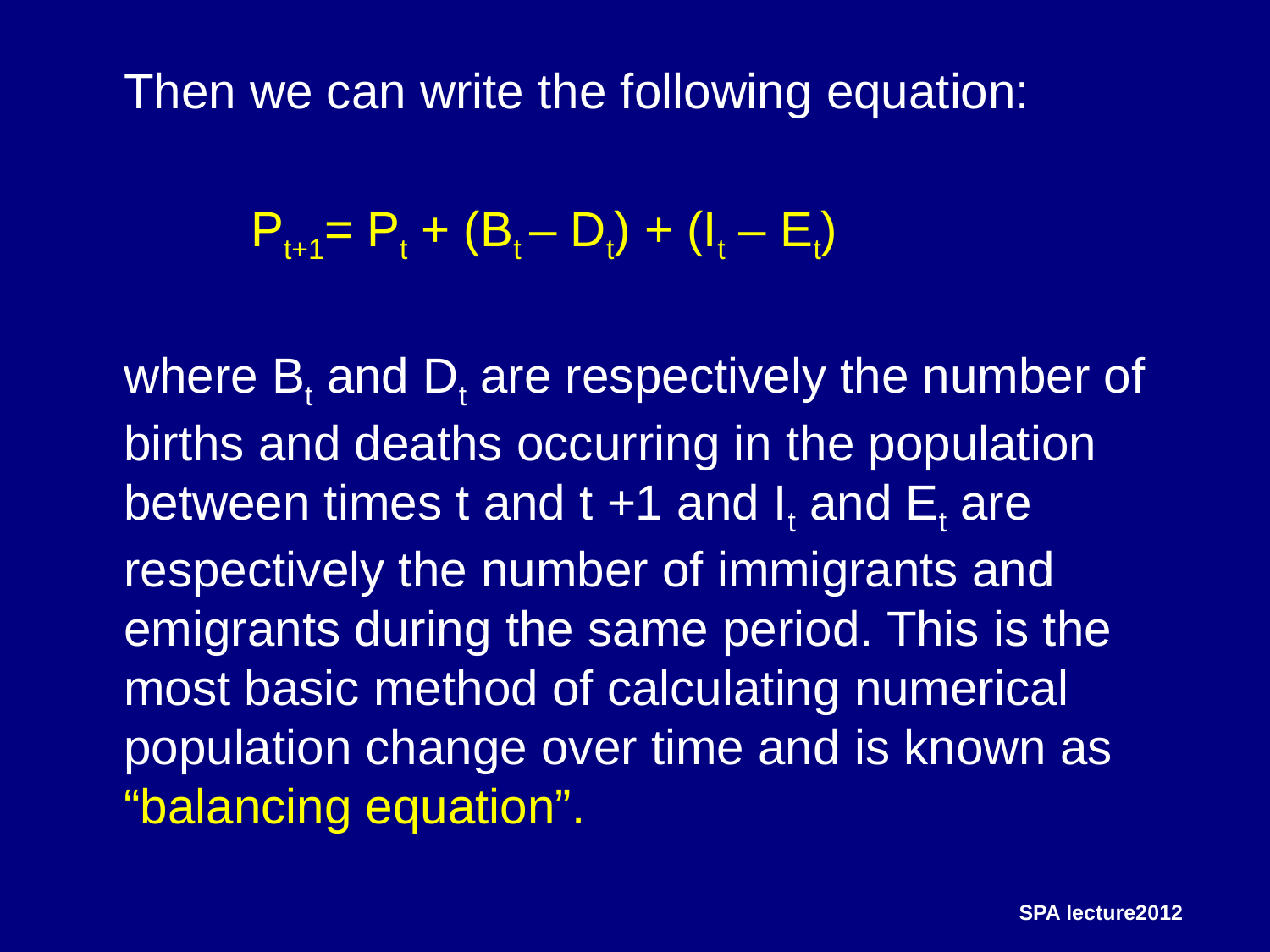

Then we can write the following equation:

		Pt+1= Pt + (Bt – Dt) + (It – Et)

	where Bt and Dt are respectively the number of births and deaths occurring in the population between times t and t +1 and It and Et are respectively the number of immigrants and emigrants during the same period. This is the most basic method of calculating numerical population change over time and is known as “balancing equation”.

SPA lecture2012